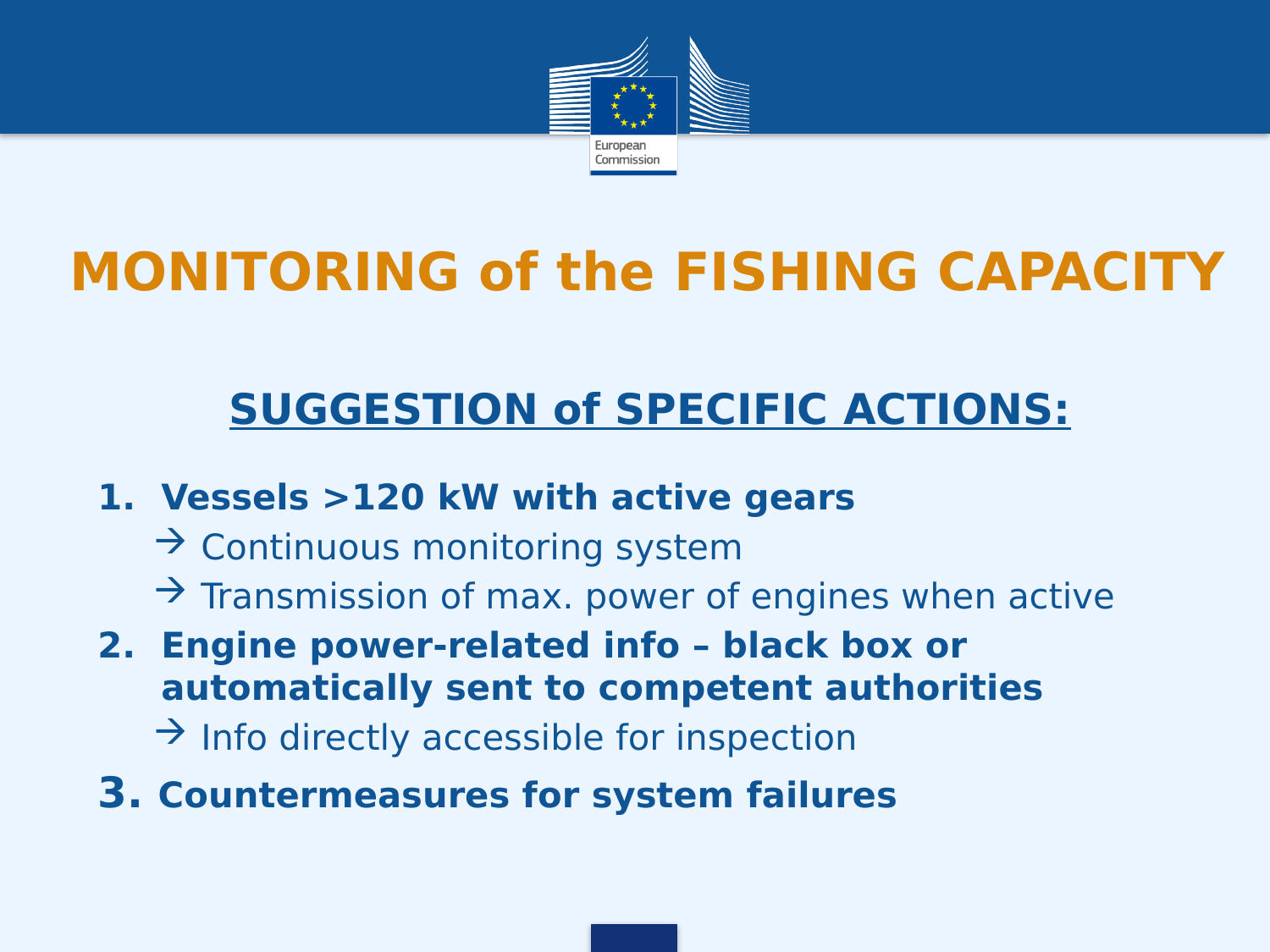

# MONITORING of the FISHING CAPACITY
SUGGESTION of SPECIFIC ACTIONS:

Vessels >120 kW with active gears
Continuous monitoring system
Transmission of max. power of engines when active
Engine power-related info – black box or automatically sent to competent authorities
Info directly accessible for inspection
3. Countermeasures for system failures